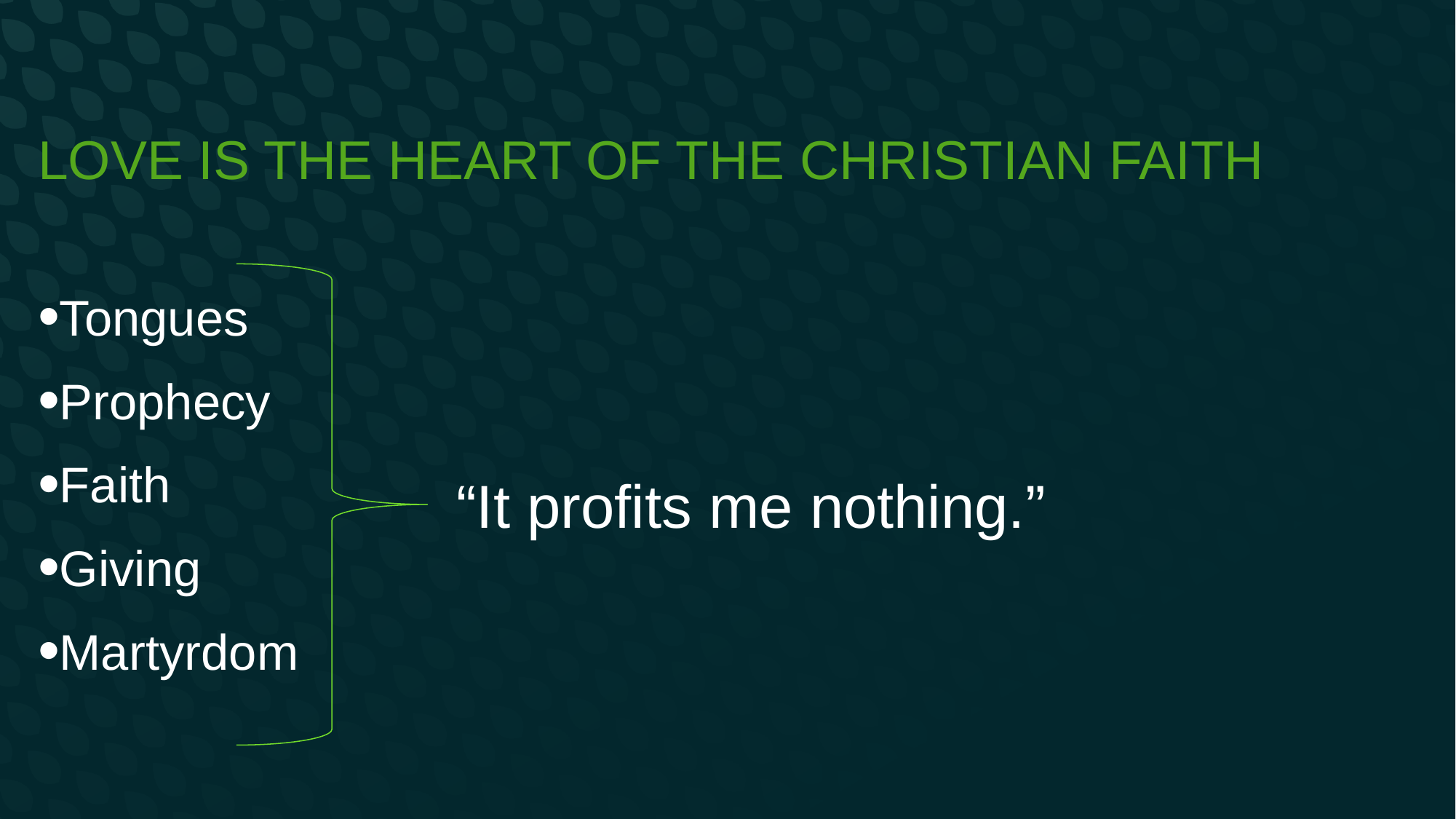

# Love is the heart of the Christian faith

Tongues
Prophecy
Faith
Giving
Martyrdom
“It profits me nothing.”